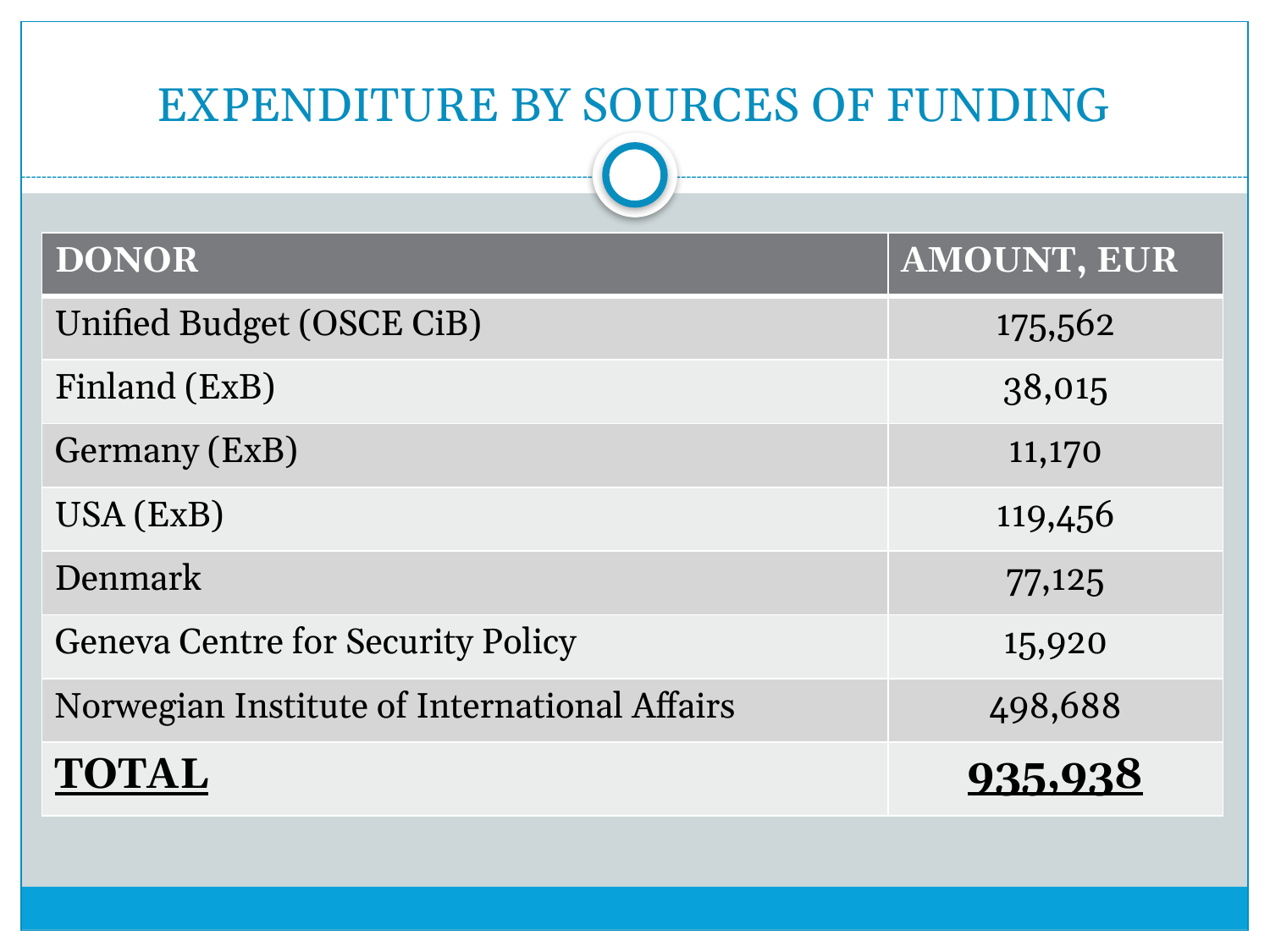

# EXPENDITURE BY SOURCES OF FUNDING
| DONOR | AMOUNT, EUR |
| --- | --- |
| Unified Budget (OSCE CiB) | 175,562 |
| Finland (ExB) | 38,015 |
| Germany (ExB) | 11,170 |
| USA (ExB) | 119,456 |
| Denmark | 77,125 |
| Geneva Centre for Security Policy | 15,920 |
| Norwegian Institute of International Affairs | 498,688 |
| TOTAL | 935,938 |